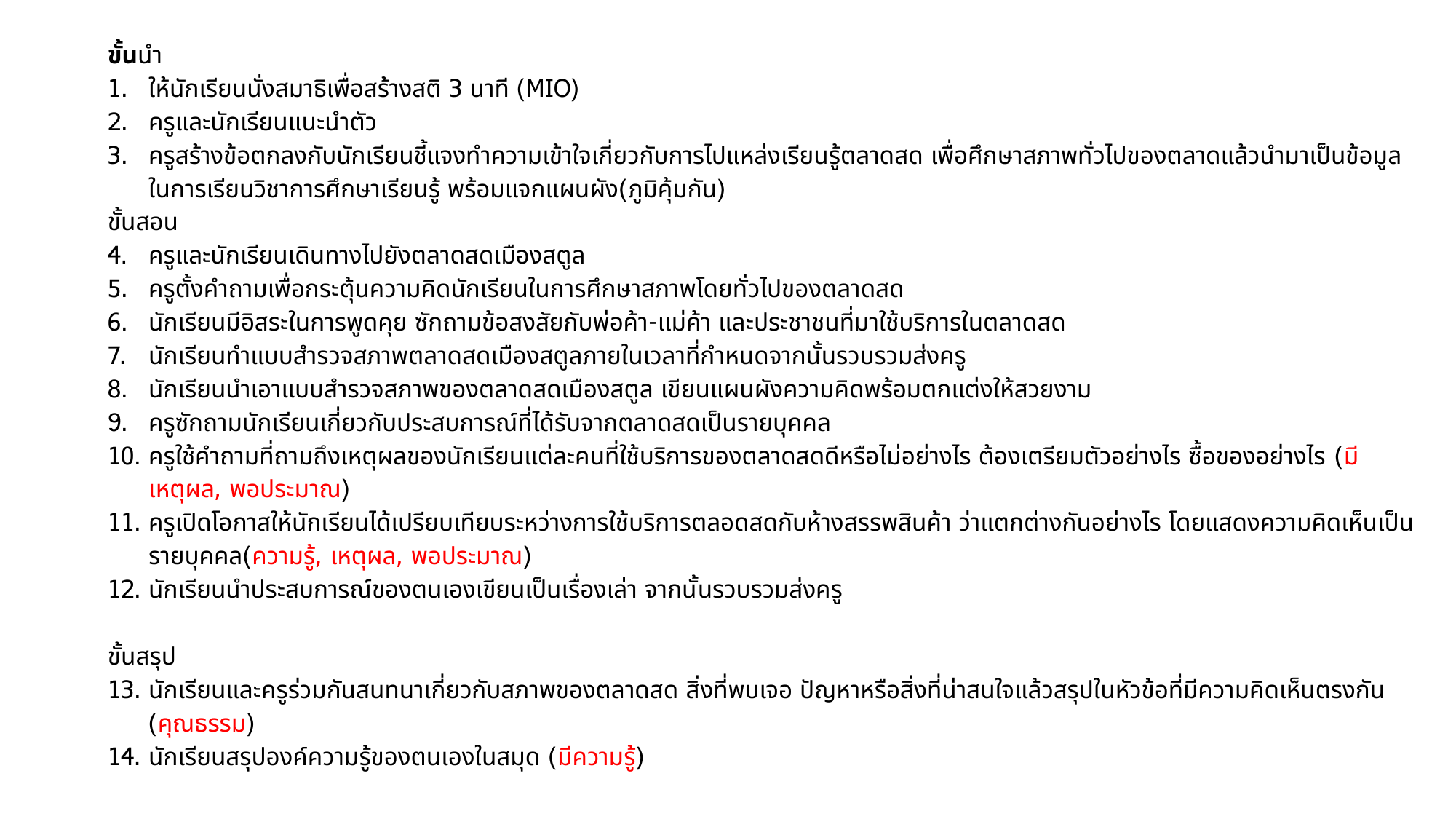

ขั้นนำ
ให้นักเรียนนั่งสมาธิเพื่อสร้างสติ 3 นาที (MIO)
ครูและนักเรียนแนะนำตัว
ครูสร้างข้อตกลงกับนักเรียนชี้แจงทำความเข้าใจเกี่ยวกับการไปแหล่งเรียนรู้ตลาดสด เพื่อศึกษาสภาพทั่วไปของตลาดแล้วนำมาเป็นข้อมูลในการเรียนวิชาการศึกษาเรียนรู้ พร้อมแจกแผนผัง(ภูมิคุ้มกัน)
ขั้นสอน
ครูและนักเรียนเดินทางไปยังตลาดสดเมืองสตูล
ครูตั้งคำถามเพื่อกระตุ้นความคิดนักเรียนในการศึกษาสภาพโดยทั่วไปของตลาดสด
นักเรียนมีอิสระในการพูดคุย ซักถามข้อสงสัยกับพ่อค้า-แม่ค้า และประชาชนที่มาใช้บริการในตลาดสด
นักเรียนทำแบบสำรวจสภาพตลาดสดเมืองสตูลภายในเวลาที่กำหนดจากนั้นรวบรวมส่งครู
นักเรียนนำเอาแบบสำรวจสภาพของตลาดสดเมืองสตูล เขียนแผนผังความคิดพร้อมตกแต่งให้สวยงาม
ครูซักถามนักเรียนเกี่ยวกับประสบการณ์ที่ได้รับจากตลาดสดเป็นรายบุคคล
ครูใช้คำถามที่ถามถึงเหตุผลของนักเรียนแต่ละคนที่ใช้บริการของตลาดสดดีหรือไม่อย่างไร ต้องเตรียมตัวอย่างไร ซื้อของอย่างไร (มีเหตุผล, พอประมาณ)
ครูเปิดโอกาสให้นักเรียนได้เปรียบเทียบระหว่างการใช้บริการตลอดสดกับห้างสรรพสินค้า ว่าแตกต่างกันอย่างไร โดยแสดงความคิดเห็นเป็นรายบุคคล(ความรู้, เหตุผล, พอประมาณ)
นักเรียนนำประสบการณ์ของตนเองเขียนเป็นเรื่องเล่า จากนั้นรวบรวมส่งครู

ขั้นสรุป
นักเรียนและครูร่วมกันสนทนาเกี่ยวกับสภาพของตลาดสด สิ่งที่พบเจอ ปัญหาหรือสิ่งที่น่าสนใจแล้วสรุปในหัวข้อที่มีความคิดเห็นตรงกัน (คุณธรรม)
นักเรียนสรุปองค์ความรู้ของตนเองในสมุด (มีความรู้)